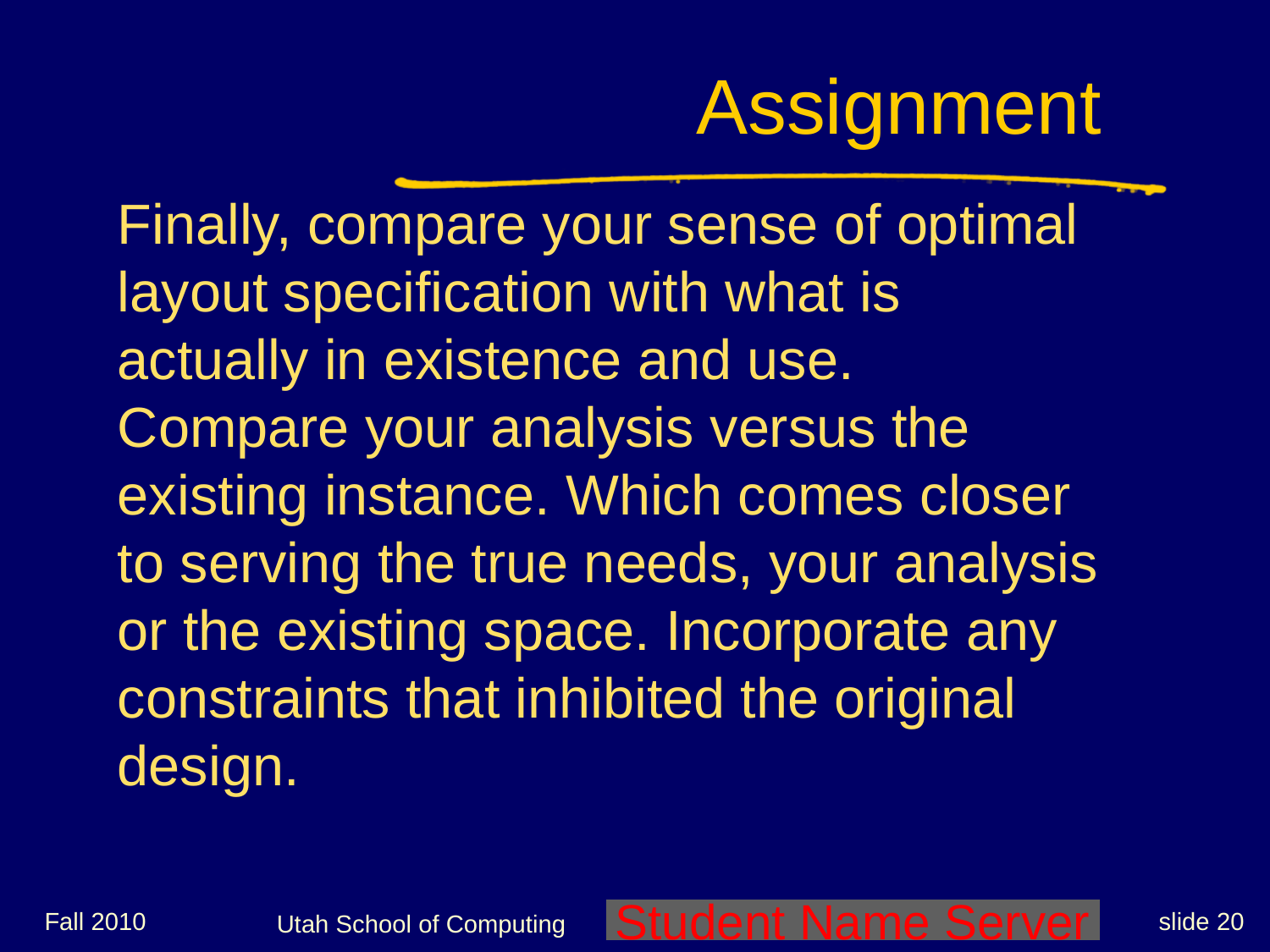

# Assignment
Finally, compare your sense of optimal layout specification with what is actually in existence and use. Compare your analysis versus the existing instance. Which comes closer to serving the true needs, your analysis or the existing space. Incorporate any constraints that inhibited the original design.
Fall 2010